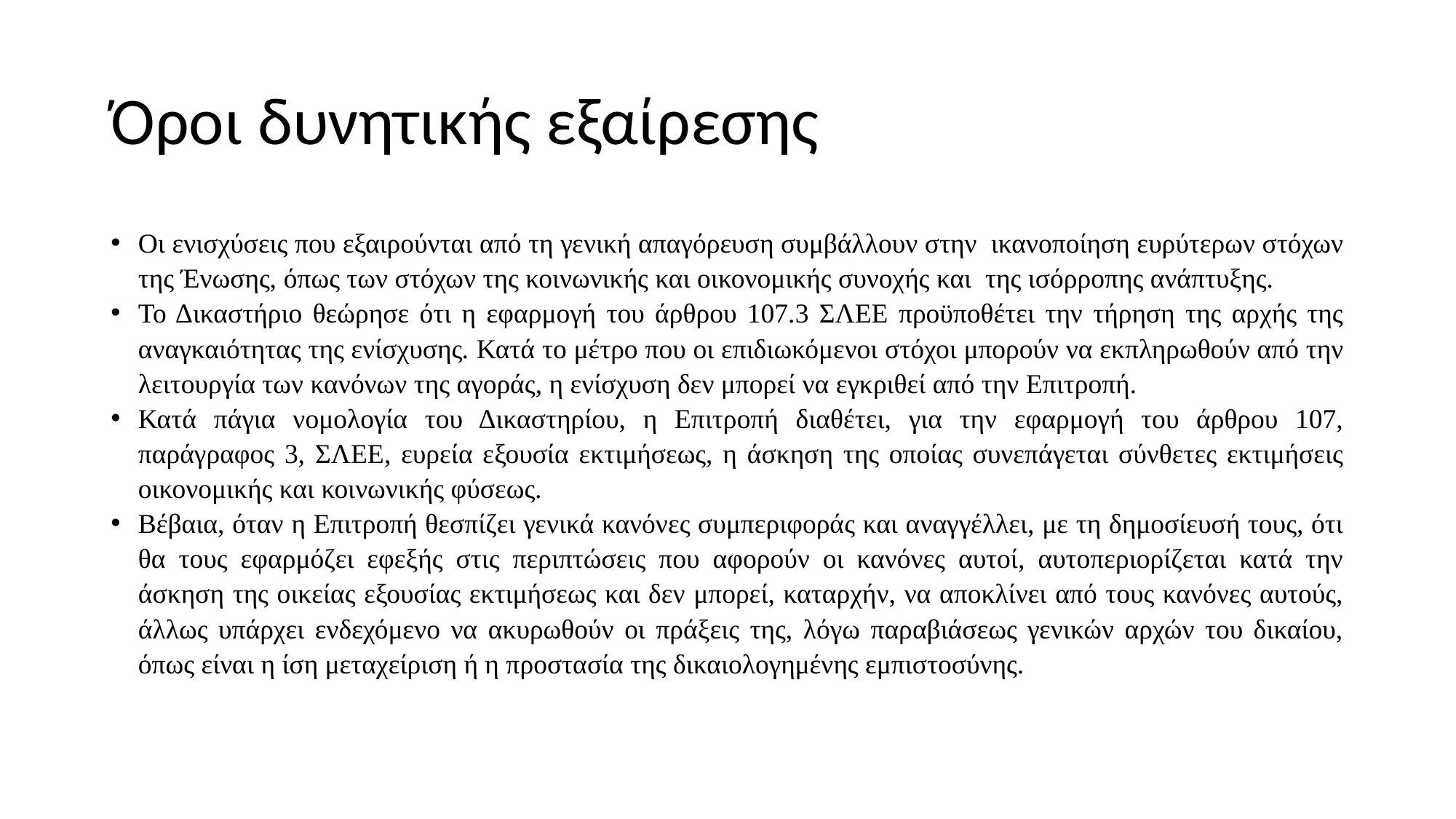

# Όροι δυνητικής εξαίρεσης
Οι ενισχύσεις που εξαιρούνται από τη γενική απαγόρευση συμβάλλουν στην  ικανοποίηση ευρύτερων στόχων της Ένωσης, όπως των στόχων της κοινωνικής και οικονομικής συνοχής και  της ισόρροπης ανάπτυξης.
Το Δικαστήριο θεώρησε ότι η εφαρμογή του άρθρου 107.3 ΣΛΕΕ προϋποθέτει την τήρηση της αρχής της αναγκαιότητας της ενίσχυσης. Κατά το μέτρο που οι επιδιωκόμενοι στόχοι μπορούν να εκπληρωθούν από την λειτουργία των κανόνων της αγοράς, η ενίσχυση δεν μπορεί να εγκριθεί από την Επιτροπή.
Κατά πάγια νομολογία του Δικαστηρίου, η Επιτροπή διαθέτει, για την εφαρμογή του άρθρου 107, παράγραφος 3, ΣΛΕΕ, ευρεία εξουσία εκτιμήσεως, η άσκηση της οποίας συνεπάγεται σύνθετες εκτιμήσεις οικονομικής και κοινωνικής φύσεως.
Βέβαια, όταν η Επιτροπή θεσπίζει γενικά κανόνες συμπεριφοράς και αναγγέλλει, με τη δημοσίευσή τους, ότι θα τους εφαρμόζει εφεξής στις περιπτώσεις που αφορούν οι κανόνες αυτοί, αυτοπεριορίζεται κατά την άσκηση της οικείας εξουσίας εκτιμήσεως και δεν μπορεί, καταρχήν, να αποκλίνει από τους κανόνες αυτούς, άλλως υπάρχει ενδεχόμενο να ακυρωθούν οι πράξεις της, λόγω παραβιάσεως γενικών αρχών του δικαίου, όπως είναι η ίση μεταχείριση ή η προστασία της δικαιολογημένης εμπιστοσύνης.